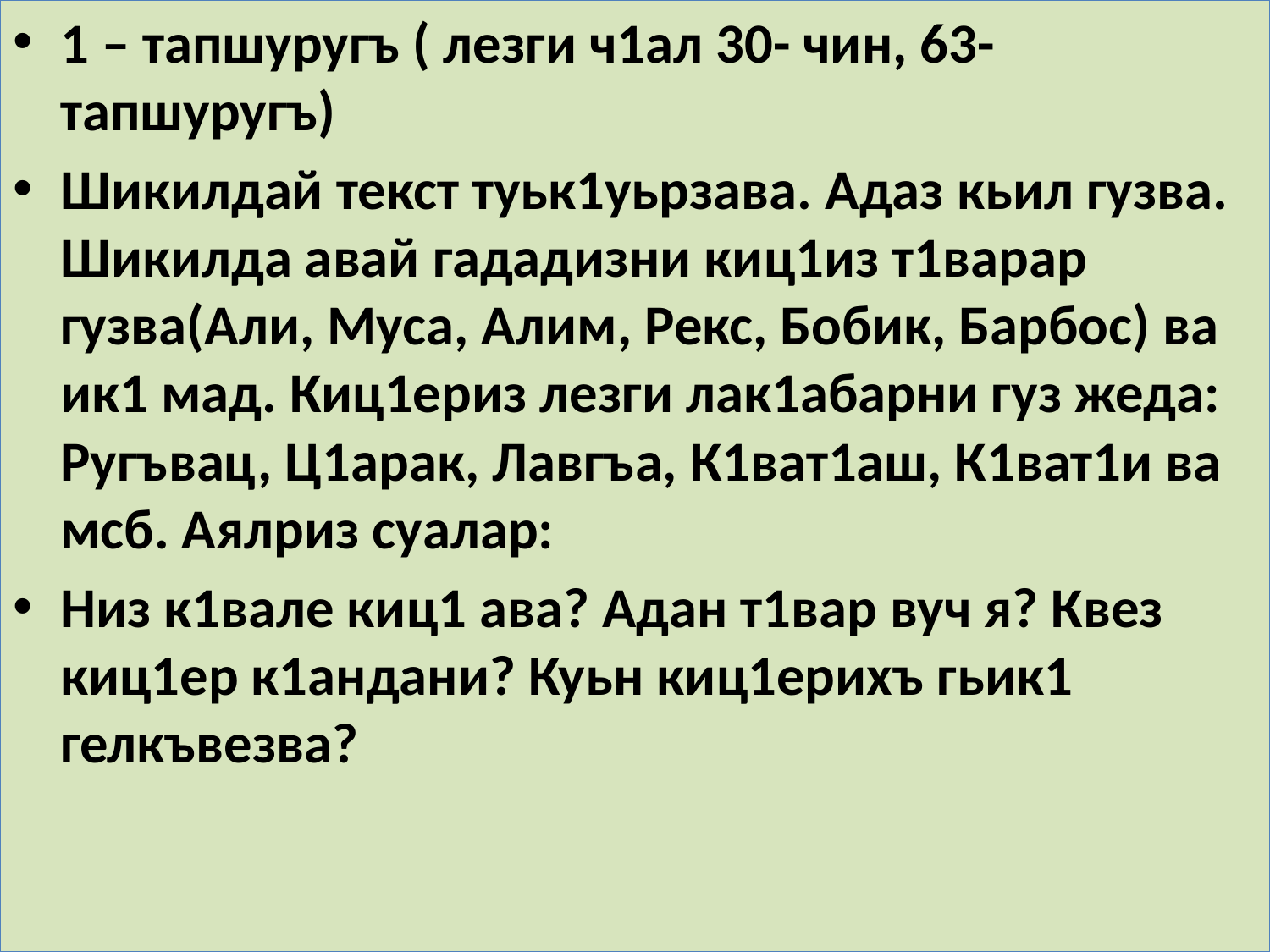

1 – тапшуругъ ( лезги ч1ал 30- чин, 63- тапшуругъ)
Шикилдай текст туьк1уьрзава. Адаз кьил гузва. Шикилда авай гададизни киц1из т1варар гузва(Али, Муса, Алим, Рекс, Бобик, Барбос) ва ик1 мад. Киц1ериз лезги лак1абарни гуз жеда: Ругъвац, Ц1арак, Лавгъа, К1ват1аш, К1ват1и ва мсб. Аялриз суалар:
Низ к1вале киц1 ава? Адан т1вар вуч я? Квез киц1ер к1андани? Куьн киц1ерихъ гьик1 гелкъвезва?